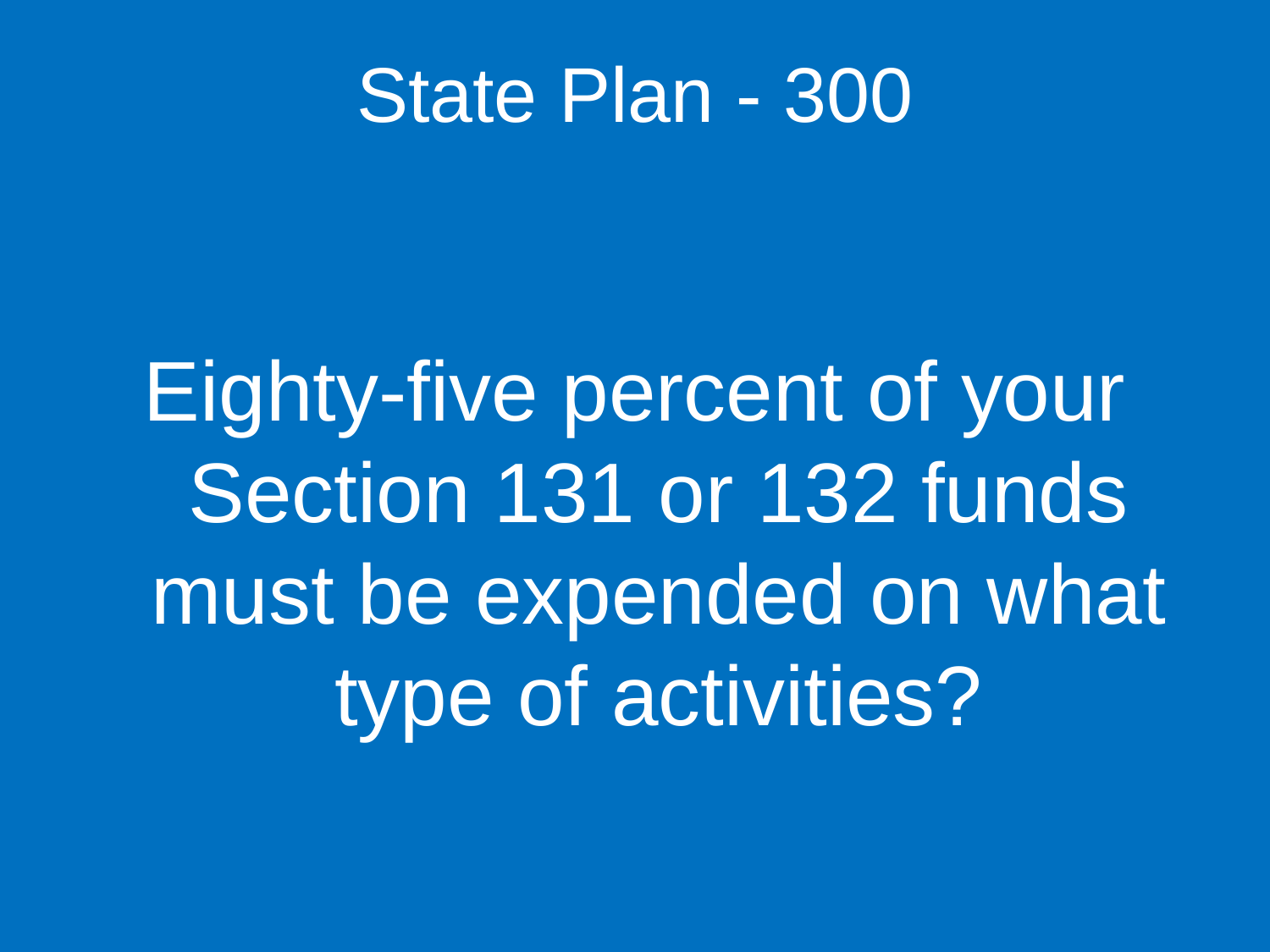

State Plan - 300

Eighty-five percent of your Section 131 or 132 funds must be expended on what type of activities?